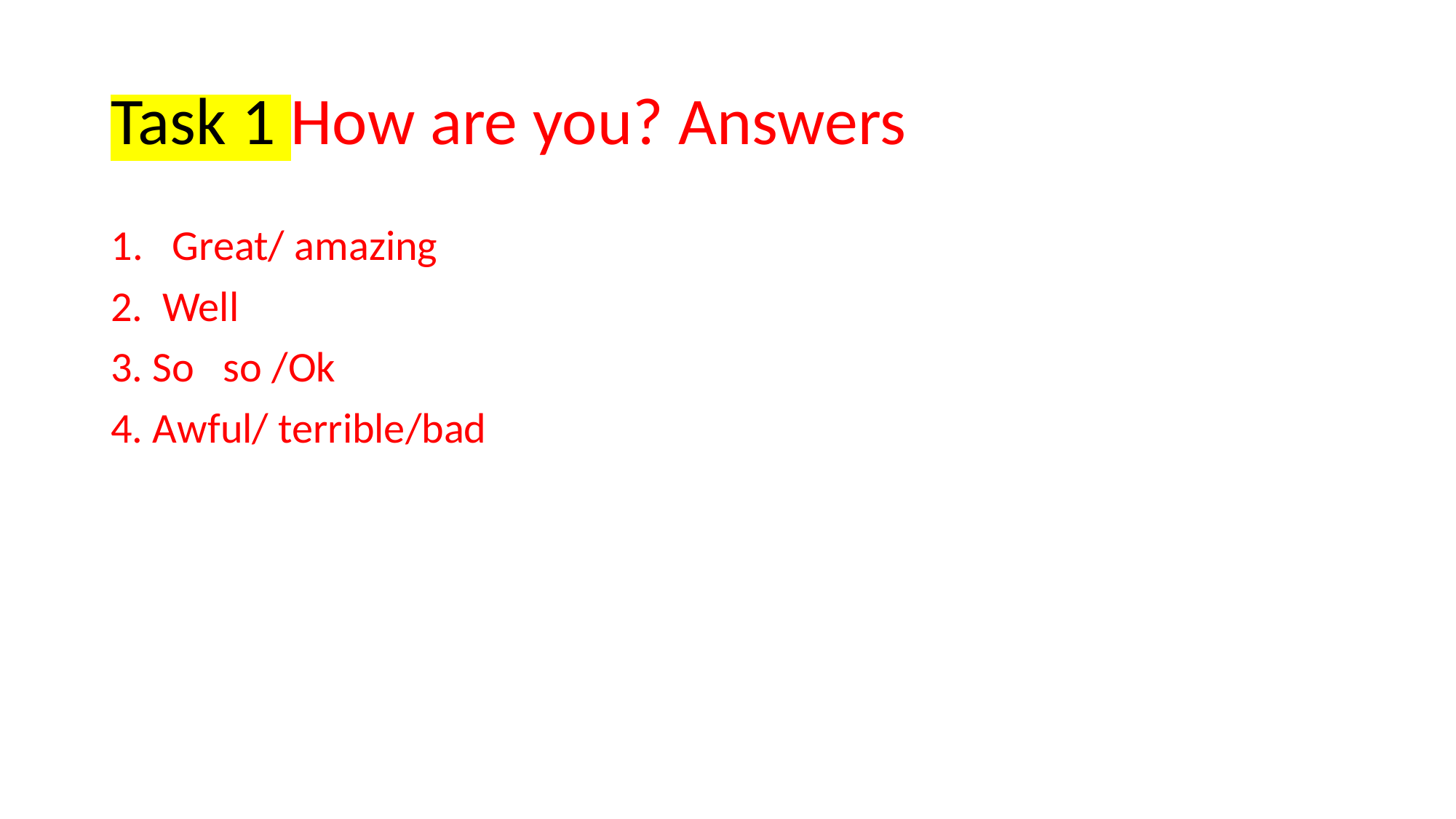

# Task 1 How are you? Answers
Great/ amazing
2.  Well
3. So   so /Ok
4. Awful/ terrible/bad